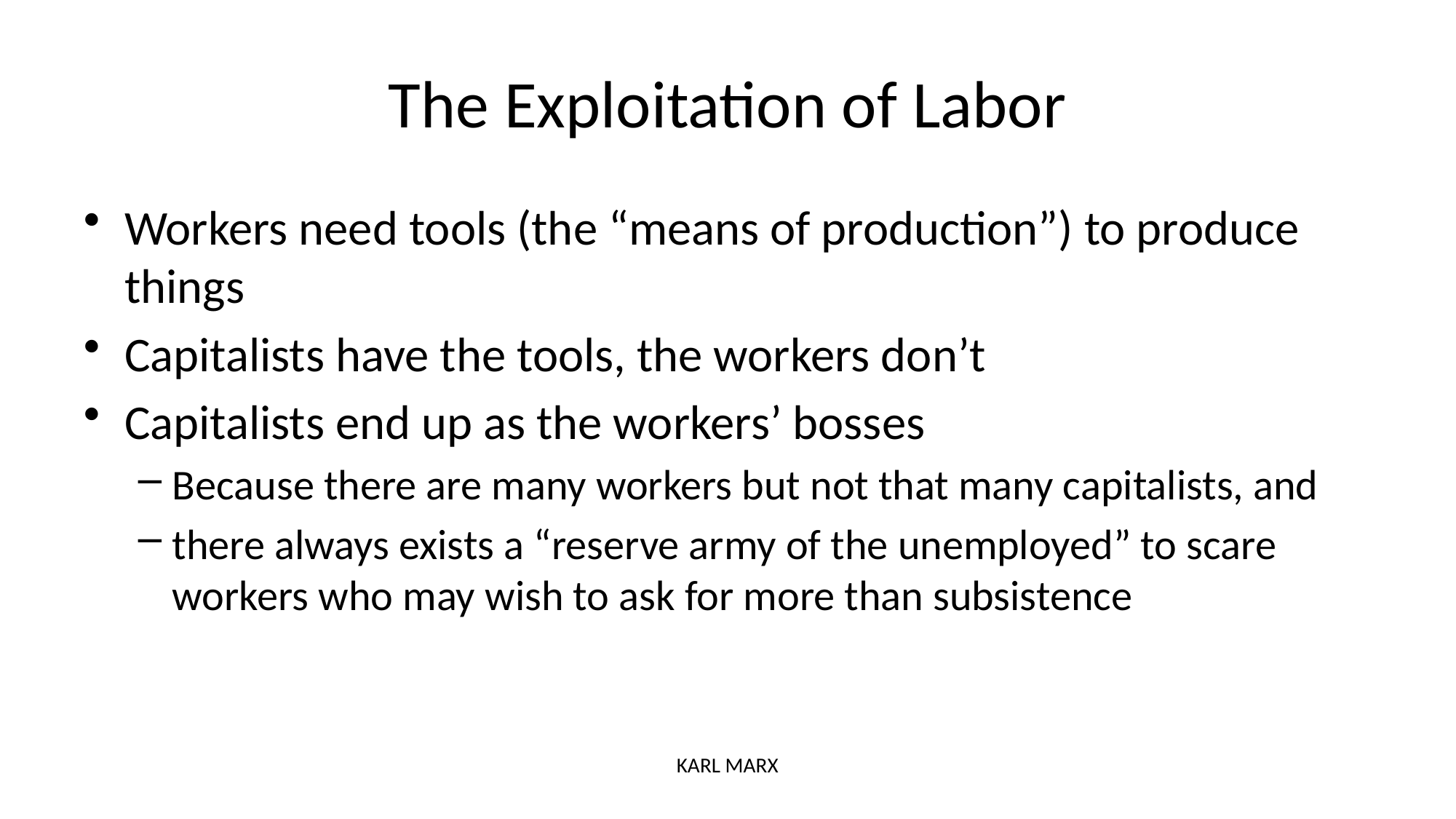

# The Exploitation of Labor
Workers need tools (the “means of production”) to produce things
Capitalists have the tools, the workers don’t
Capitalists end up as the workers’ bosses
Because there are many workers but not that many capitalists, and
there always exists a “reserve army of the unemployed” to scare workers who may wish to ask for more than subsistence
KARL MARX